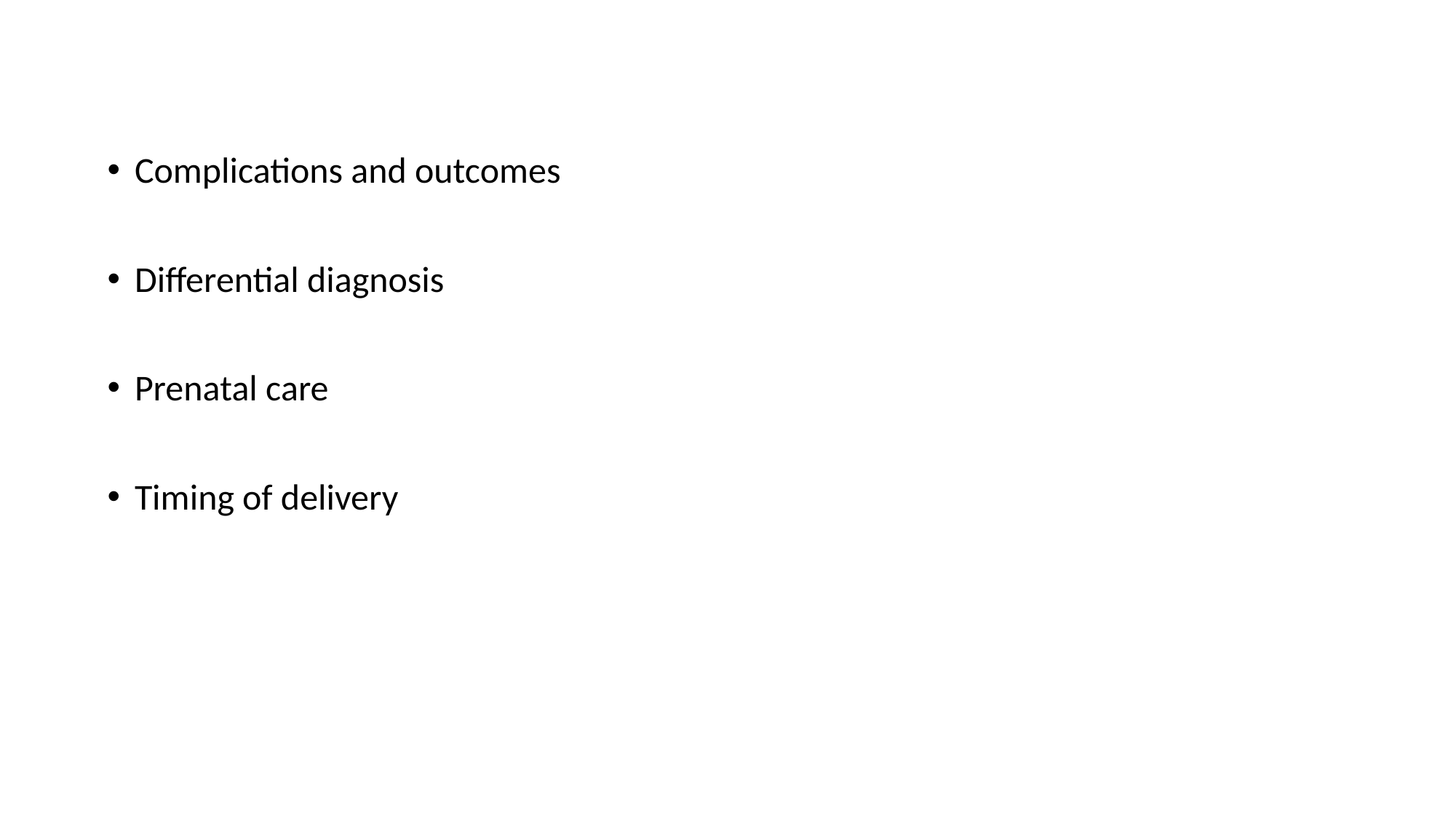

Complications and outcomes

Differential diagnosis

Prenatal care

Timing of delivery